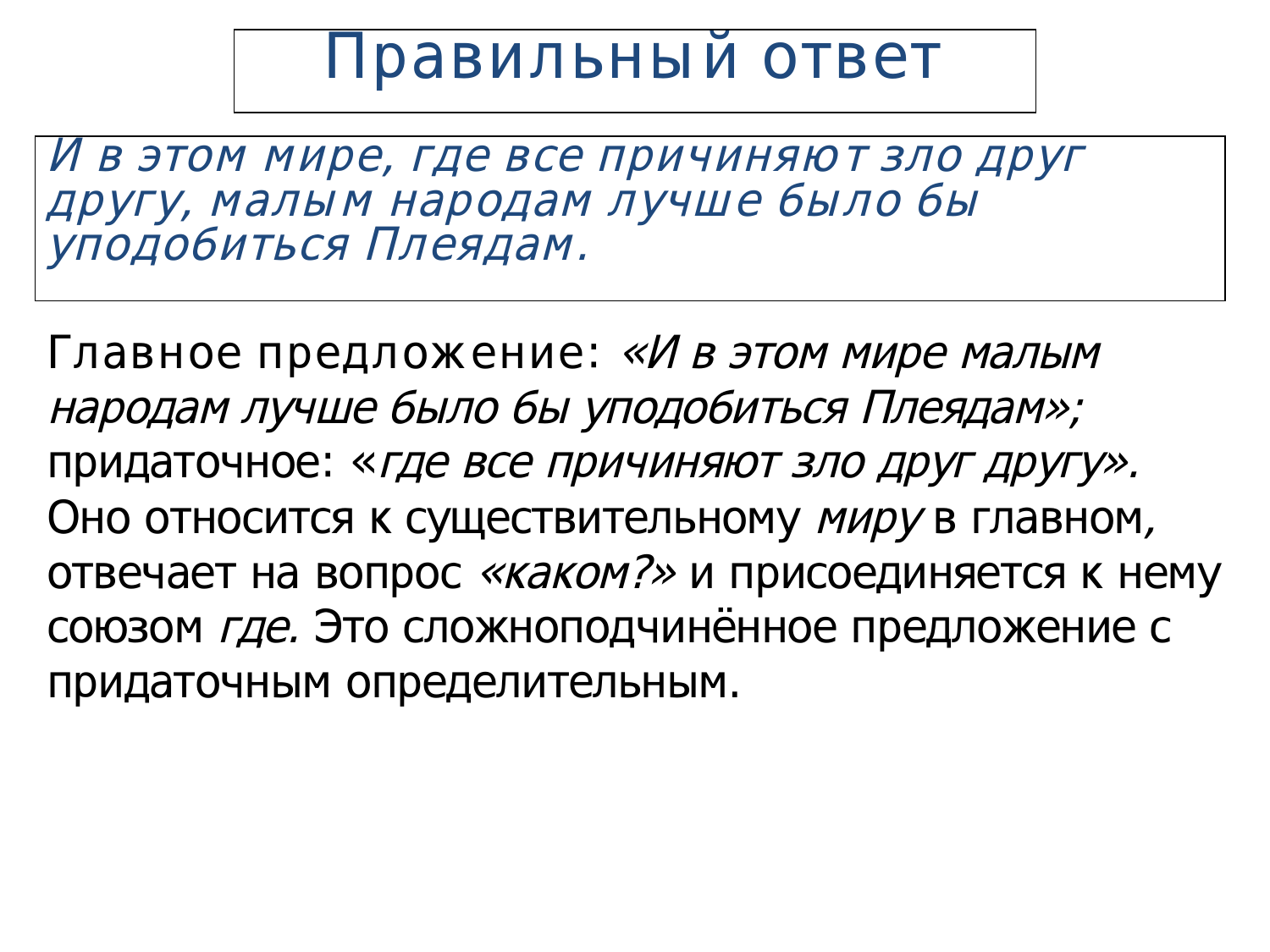

| Правильный ответ |
| --- |
| И в этом мире, где все причиняют зло друг другу, малым народам лучше было бы уподобиться Плеядам. |
| --- |
Главное предложение: «И в этом мире малым народам лучше было бы уподобиться Плеядам»; придаточное: «где все причиняют зло друг другу». Оно относится к существительному миру в главном,    отвечает на вопрос «каком?» и присоединяется к нему союзом где. Это сложноподчинённое предложение с придаточным определительным.

|  |
| --- |
|  |
| --- |
|  |
| --- |